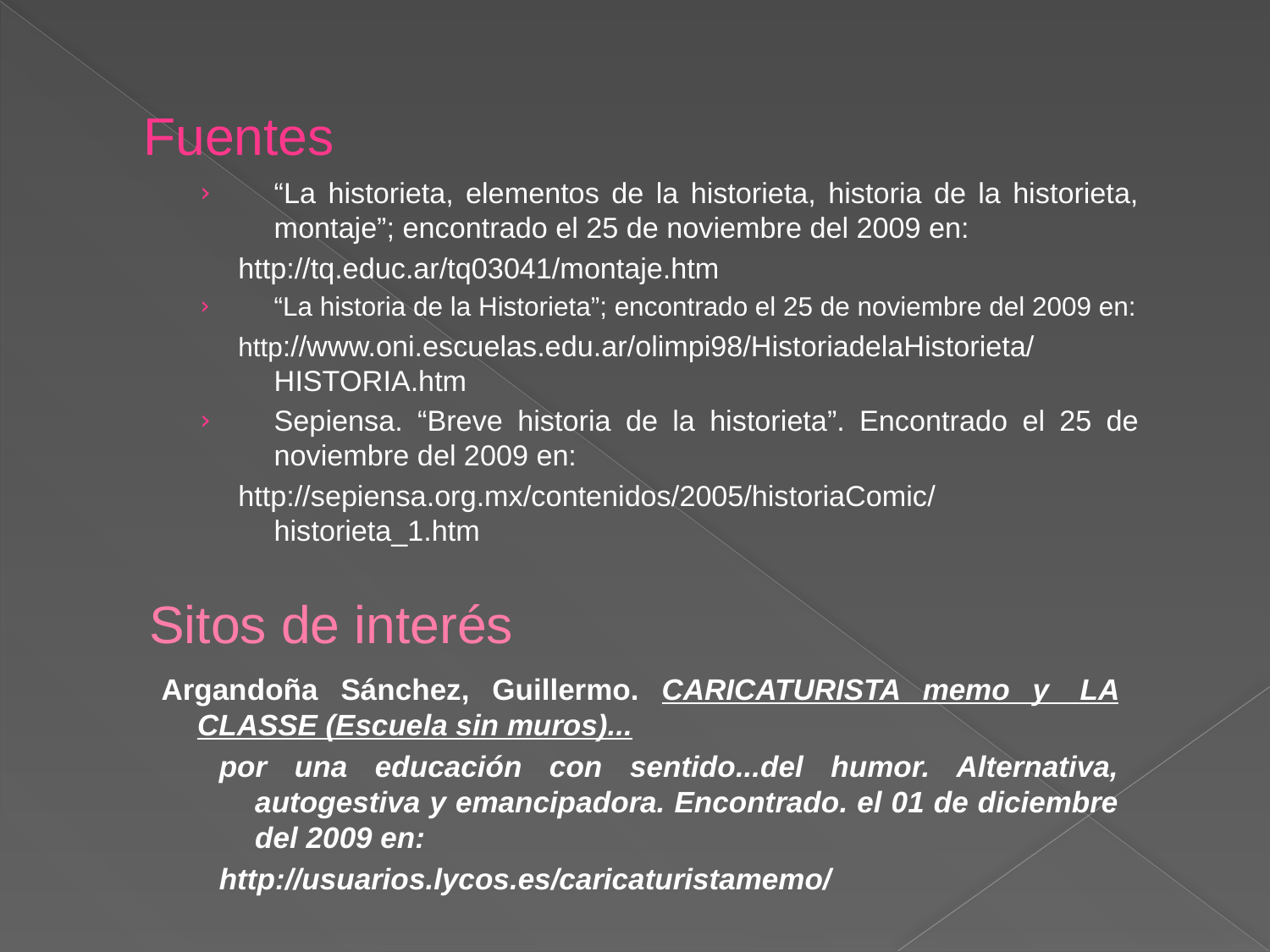

# Fuentes
“La historieta, elementos de la historieta, historia de la historieta, montaje”; encontrado el 25 de noviembre del 2009 en:
http://tq.educ.ar/tq03041/montaje.htm
“La historia de la Historieta”; encontrado el 25 de noviembre del 2009 en:
http://www.oni.escuelas.edu.ar/olimpi98/HistoriadelaHistorieta/HISTORIA.htm
Sepiensa. “Breve historia de la historieta”. Encontrado el 25 de noviembre del 2009 en:
http://sepiensa.org.mx/contenidos/2005/historiaComic/historieta_1.htm

Sitos de interés
Argandoña Sánchez, Guillermo. CARICATURISTA memo y  LA CLASSE (Escuela sin muros)...
por una educación con sentido...del humor. Alternativa, autogestiva y emancipadora. Encontrado. el 01 de diciembre del 2009 en:
http://usuarios.lycos.es/caricaturistamemo/